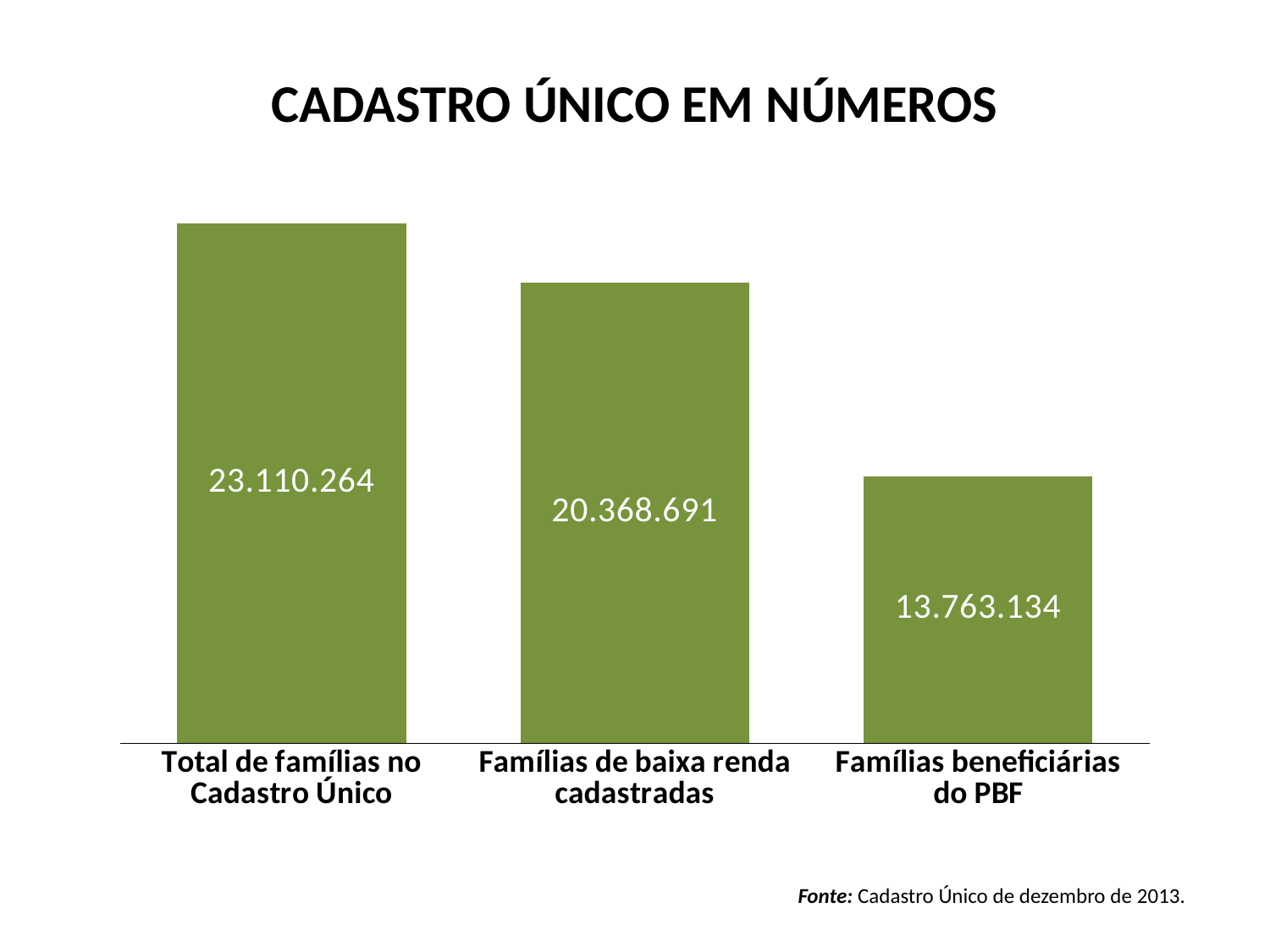

CADASTRO ÚNICO EM NÚMEROS

### Chart

| Category |  |
|---|---|
| Total de famílias no Cadastro Único | 27194641.0 |
| Famílias de baixa renda cadastradas | 24084714.0 |
| Famílias beneficiárias do PBF | 13960727.0 |
Fonte: Cadastro Único de dezembro de 2013.